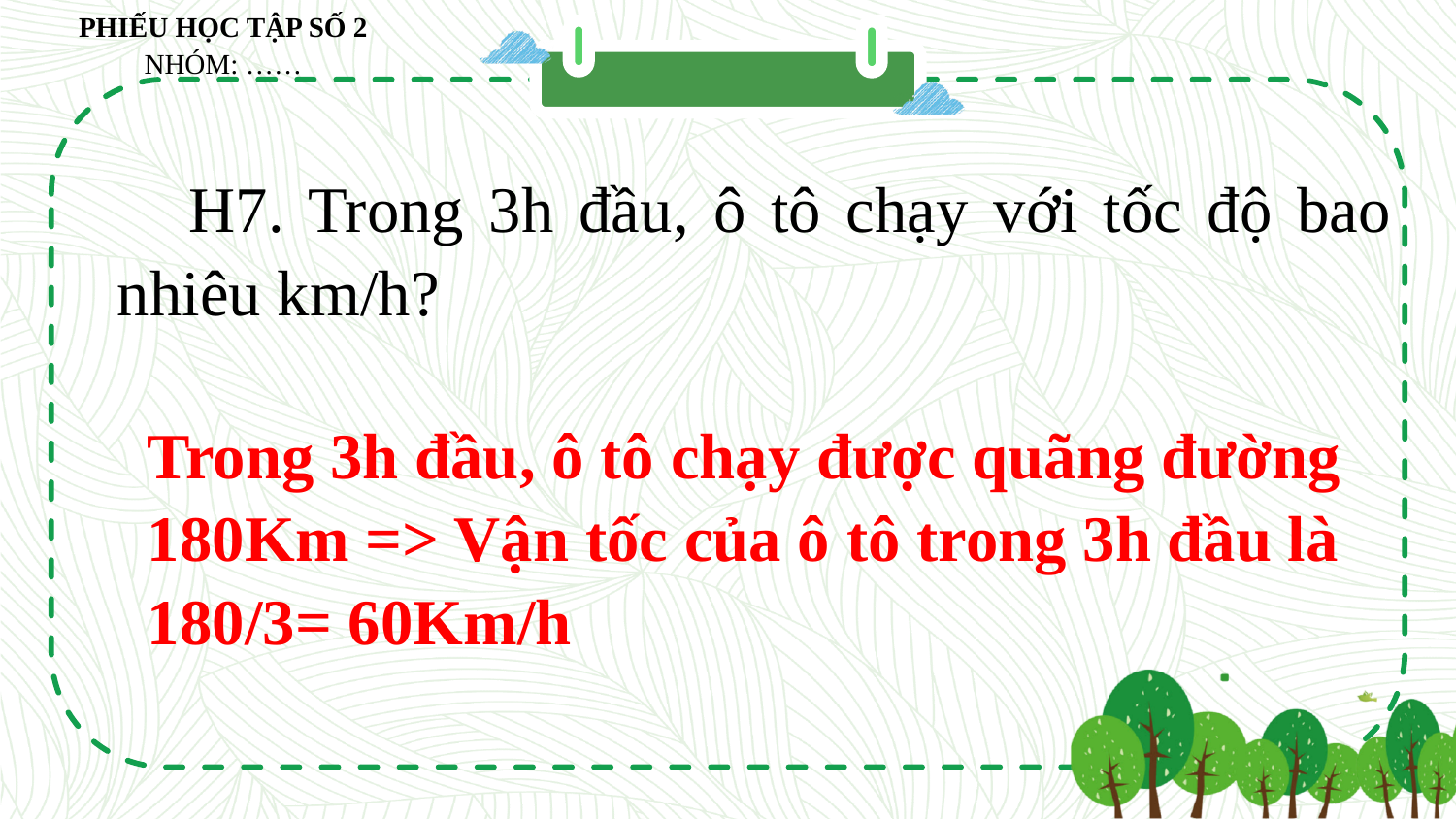

PHIẾU HỌC TẬP SỐ 2
NHÓM: ……
H7. Trong 3h đầu, ô tô chạy với tốc độ bao nhiêu km/h?
Trong 3h đầu, ô tô chạy được quãng đường 180Km => Vận tốc của ô tô trong 3h đầu là 180/3= 60Km/h